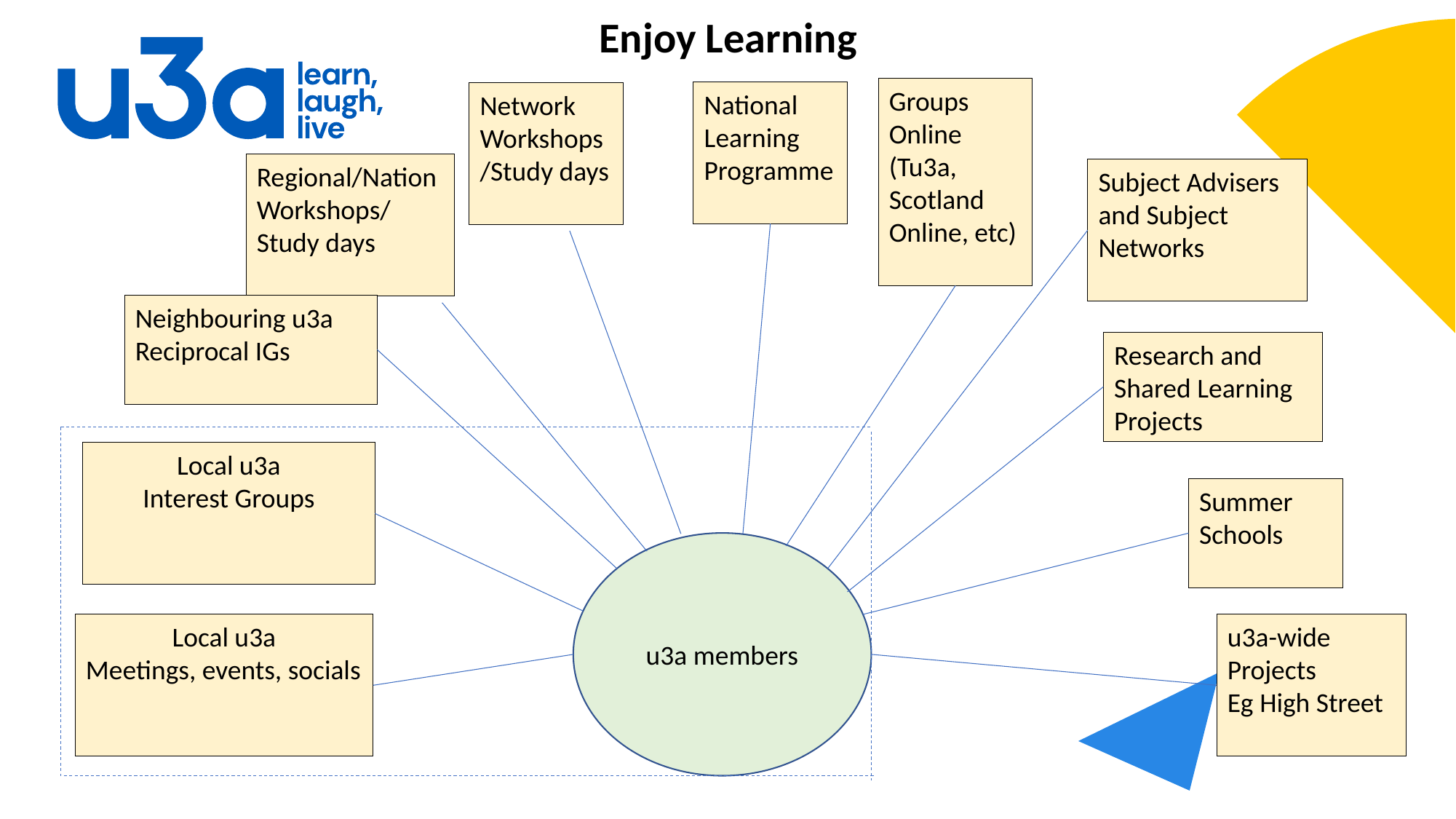

Enjoy Learning
Groups Online
(Tu3a, Scotland Online, etc)

National Learning Programme

Network
Workshops/Study days

Regional/Nation
Workshops/ Study days

Subject Advisers and Subject Networks

Neighbouring u3a
Reciprocal IGs

Research and Shared Learning Projects
Local u3a
Interest Groups

Summer Schools

u3a members
Local u3a
Meetings, events, socials

u3a-wide Projects
Eg High Street